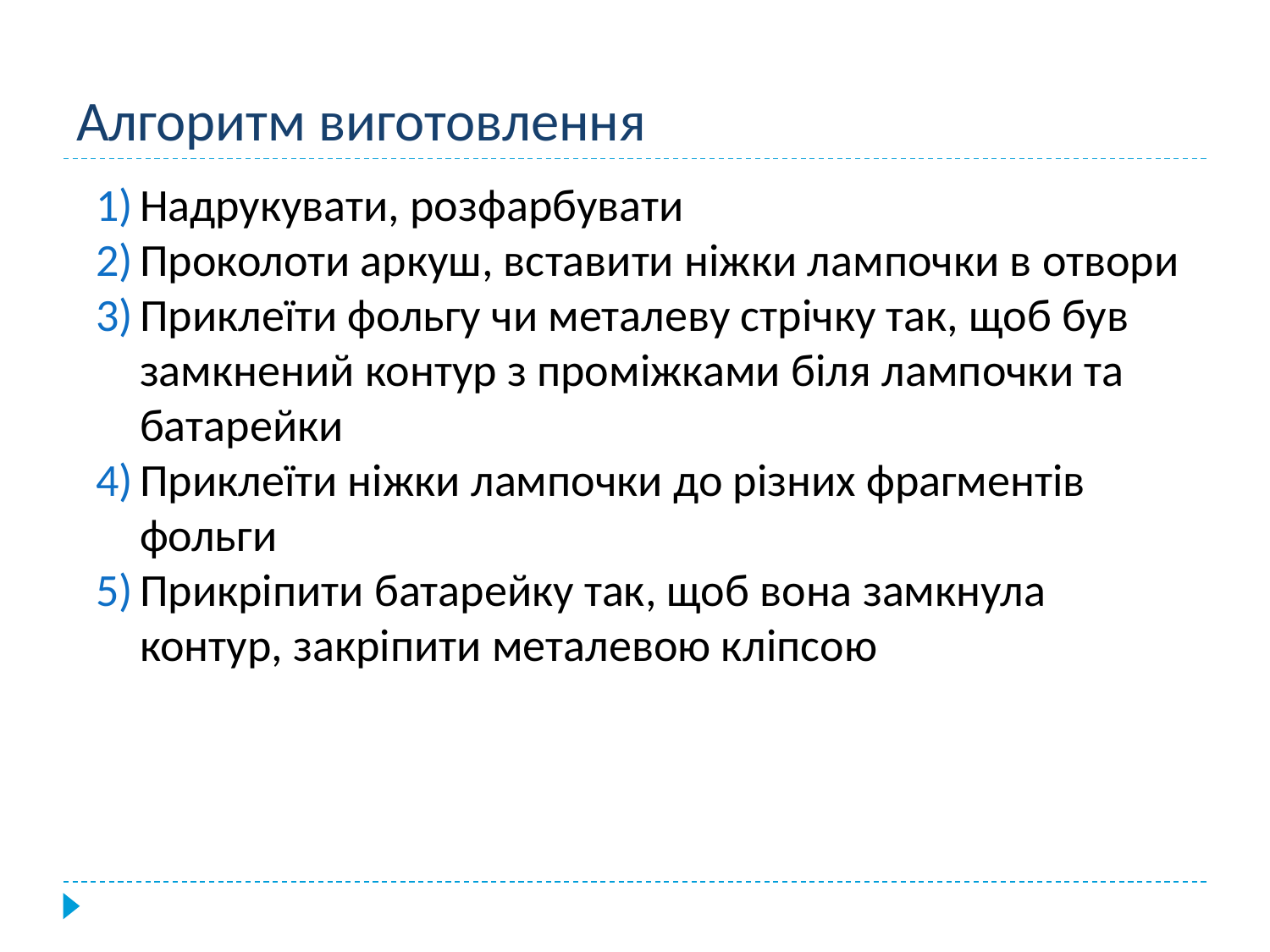

# Алгоритм виготовлення
Надрукувати, розфарбувати
Проколоти аркуш, вставити ніжки лампочки в отвори
Приклеїти фольгу чи металеву стрічку так, щоб був замкнений контур з проміжками біля лампочки та батарейки
Приклеїти ніжки лампочки до різних фрагментів фольги
Прикріпити батарейку так, щоб вона замкнула контур, закріпити металевою кліпсою